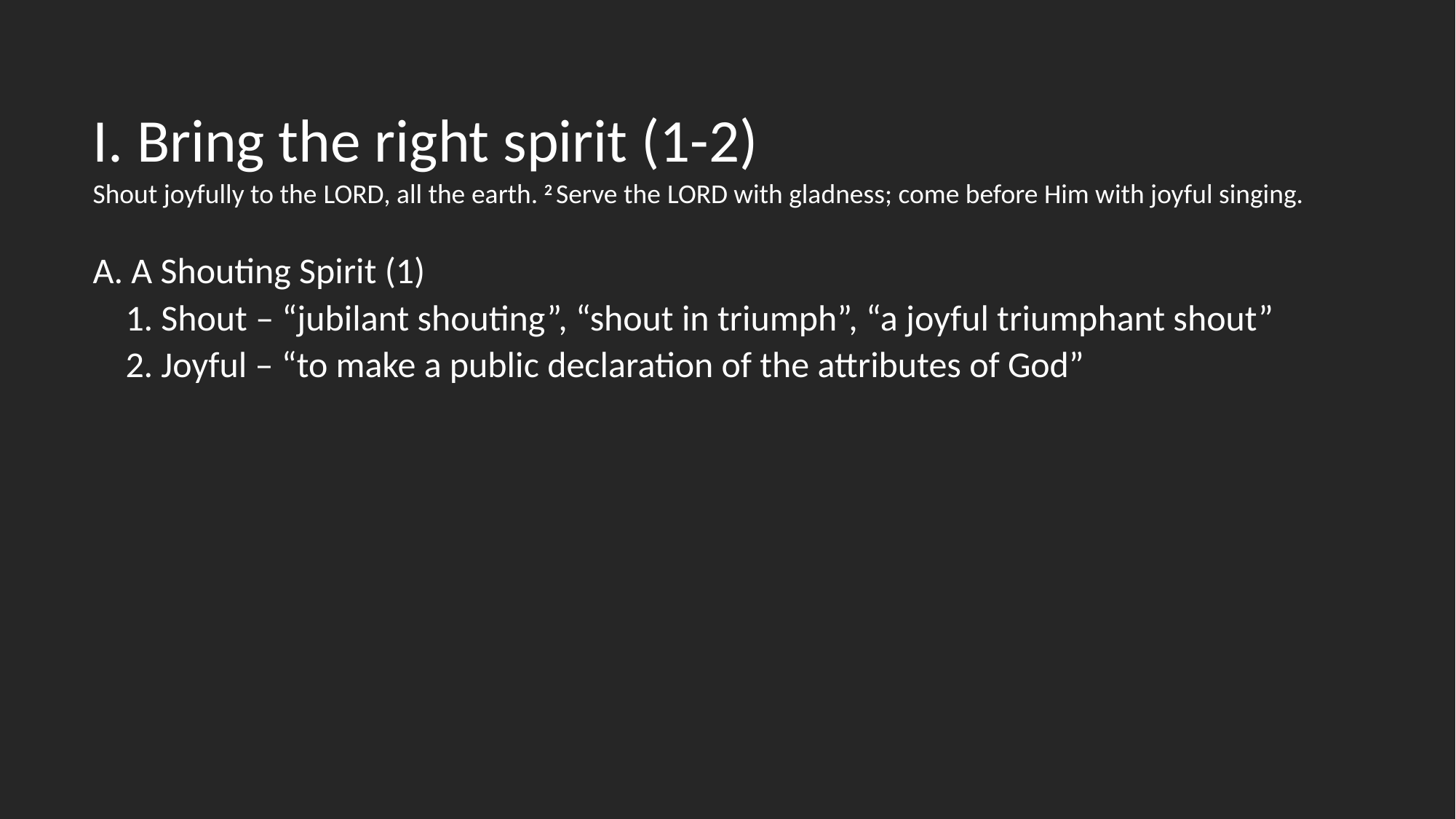

I. Bring the right spirit (1-2)
Shout joyfully to the Lord, all the earth. 2 Serve the Lord with gladness; come before Him with joyful singing.

A. A Shouting Spirit (1)
    1. Shout – “jubilant shouting”, “shout in triumph”, “a joyful triumphant shout”
    2. Joyful – “to make a public declaration of the attributes of God”